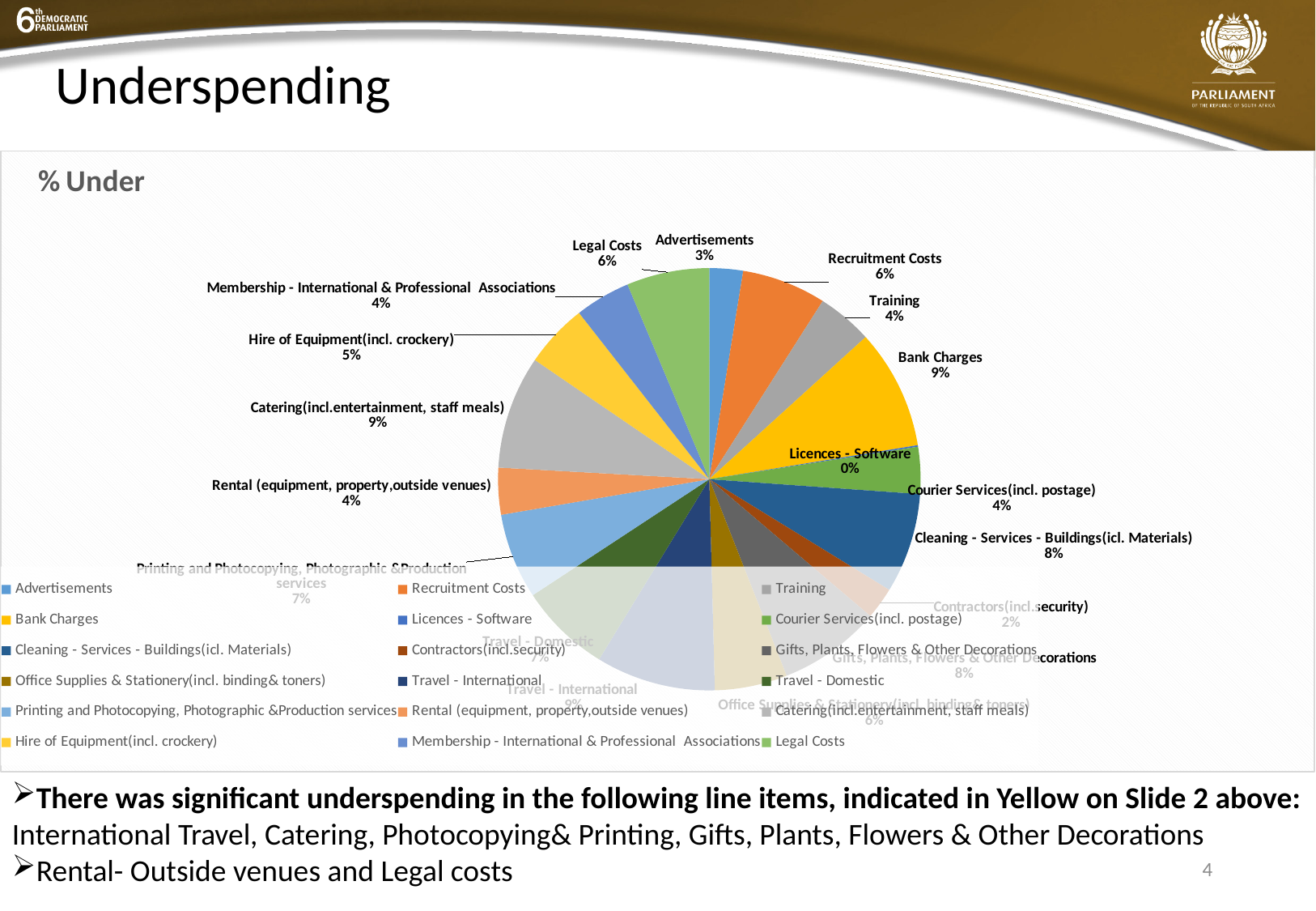

# Underspending

### Chart: % Under

| Category |  |
|---|---|
| Advertisements | -0.27985459051904465 |
| Recruitment Costs | -0.7033012461034442 |
| Training | -0.46160102004255765 |
| Bank Charges | -0.9996461285785987 |
| Licences - Software | -0.012636167957458226 |
| Courier Services(incl. postage) | -0.39073344487349376 |
| Cleaning - Services - Buildings(icl. Materials) | -0.8342130302639141 |
| Contractors(incl.security) | -0.2656094136870903 |
| Gifts, Plants, Flowers & Other Decorations | -0.8532440906904708 |
| Office Supplies & Stationery(incl. binding& toners) | -0.6040021487453313 |
| Travel - International  | -0.9978271131187545 |
| Travel - Domestic  | -0.7638565300042934 |
| Printing and Photocopying, Photographic &Production services | -0.7144564620285473 |
| Rental (equipment, property,outside venues) | -0.39005651810283504 |
| Catering(incl.entertainment, staff meals) | -0.9451567408525611 |
| Hire of Equipment(incl. crockery) | -0.5319392007161999 |
| Membership - International & Professional  Associations | -0.4626736720293072 |
| Legal Costs | -0.6894948985898608 |
There was significant underspending in the following line items, indicated in Red on Slide 2 and 3 above:
International Travel
Entertainment
Catering
Photocopying
Gifts, Plants, Flowers & Other Decorations
Rental- Outside venues
Travel Entitlements- Members
Printing
Rental –Property
Toners& Cartridges
Legal Costs

There was significant underspending in the following line items, indicated in Yellow on Slide 2 above: International Travel, Catering, Photocopying& Printing, Gifts, Plants, Flowers & Other Decorations
Rental- Outside venues and Legal costs

4